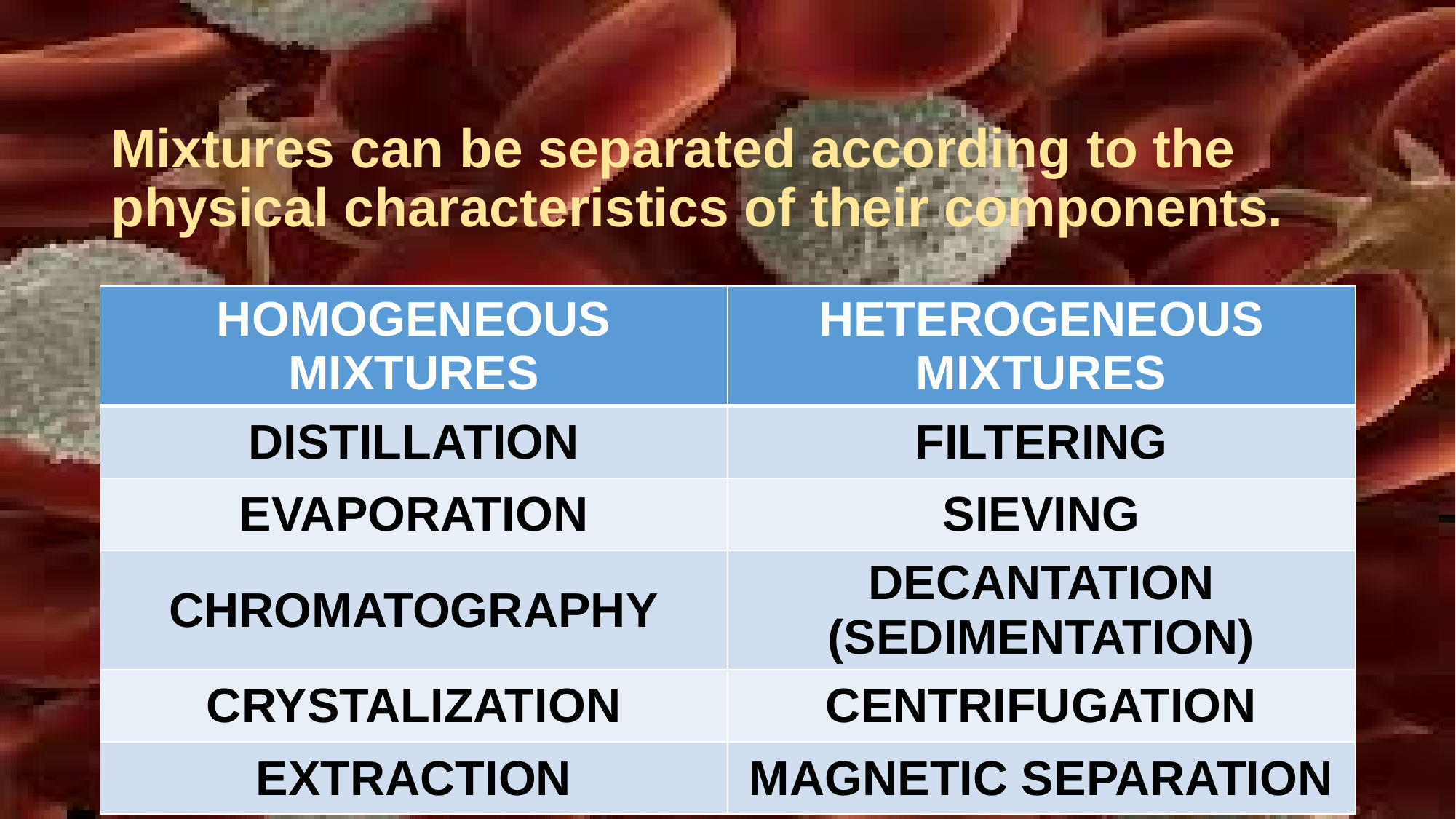

Mixtures can be separated according to the physical characteristics of their components.

| HOMOGENEOUS MIXTURES | HETEROGENEOUS MIXTURES |
| --- | --- |
| DISTILLATION | FILTERING |
| EVAPORATION | SIEVING |
| CHROMATOGRAPHY | DECANTATION (SEDIMENTATION) |
| CRYSTALIZATION | CENTRIFUGATION |
| EXTRACTION | MAGNETIC SEPARATION |